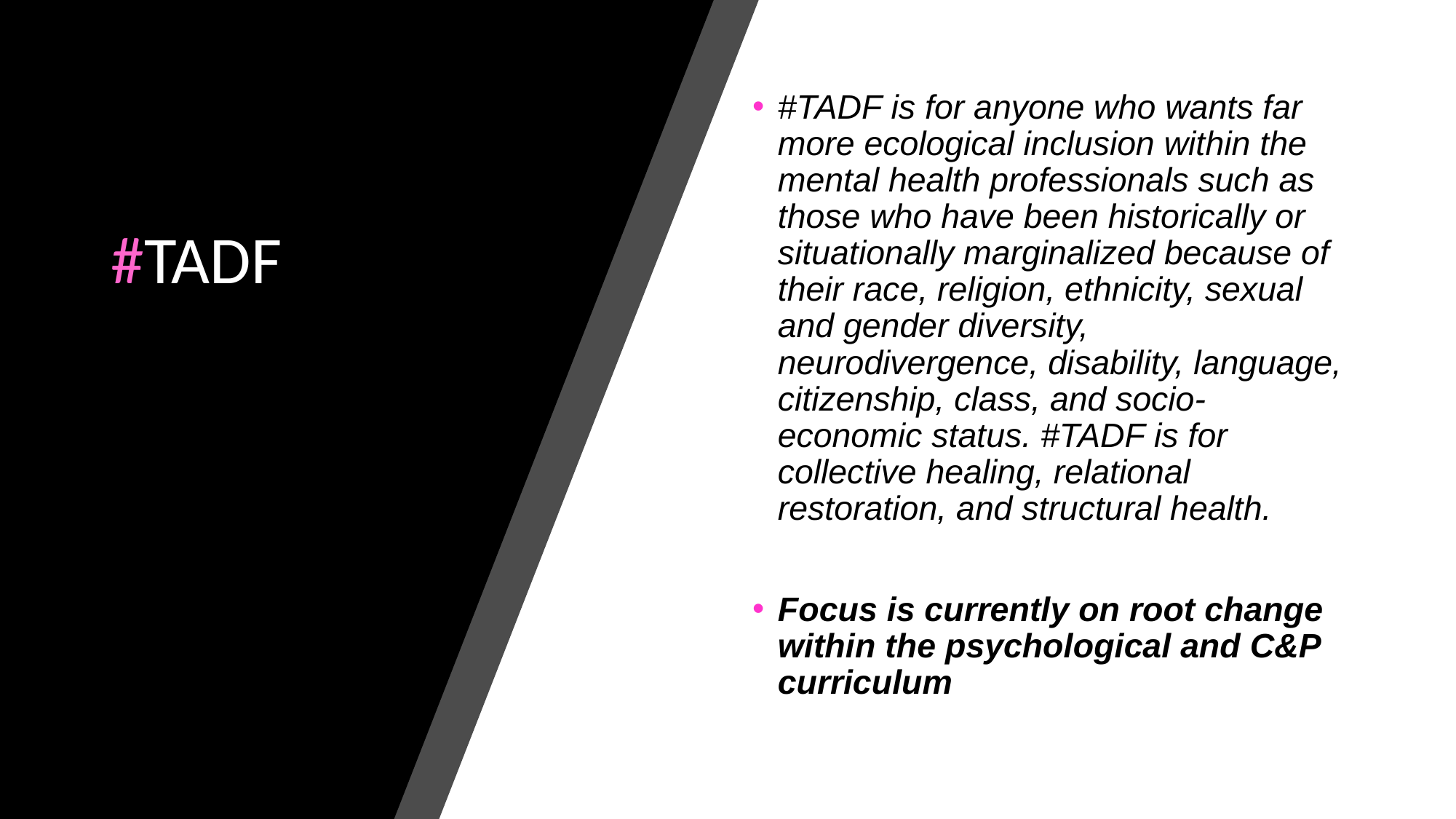

# #TADF
#TADF is for anyone who wants far more ecological inclusion within the mental health professionals such as those who have been historically or situationally marginalized because of their race, religion, ethnicity, sexual and gender diversity, neurodivergence, disability, language, citizenship, class, and socio-economic status. #TADF is for collective healing, relational restoration, and structural health.

Focus is currently on root change within the psychological and C&P curriculum